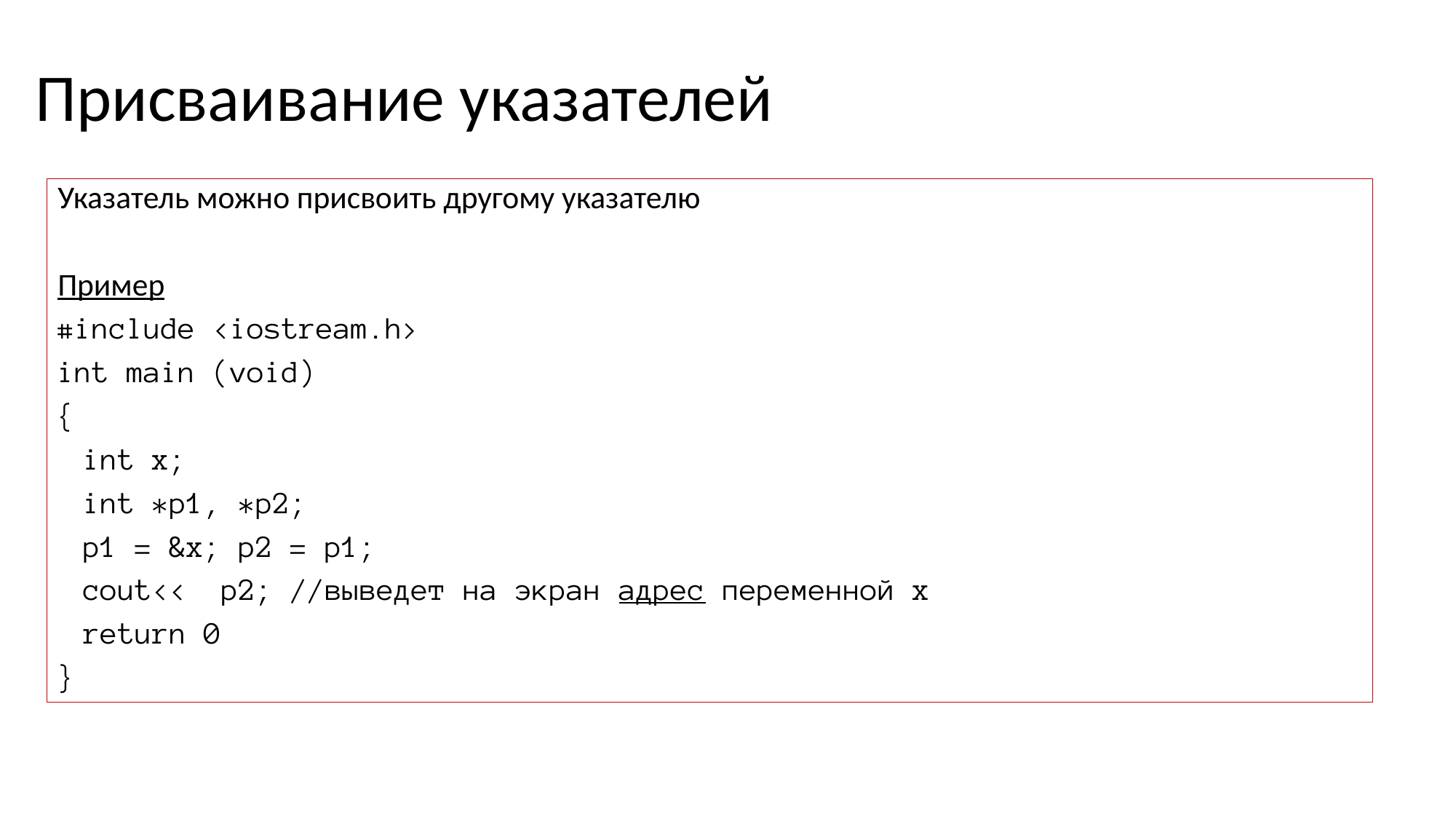

# Присваивание указателей
Указатель можно присвоить другому указателю

Пример
#include <iostream.h>
int main (void)
{
	int x;
	int *p1, *p2;
	p1 = &x; p2 = p1;
	cout<<  p2; //выведет на экран адрес переменной x
	return 0
}
8